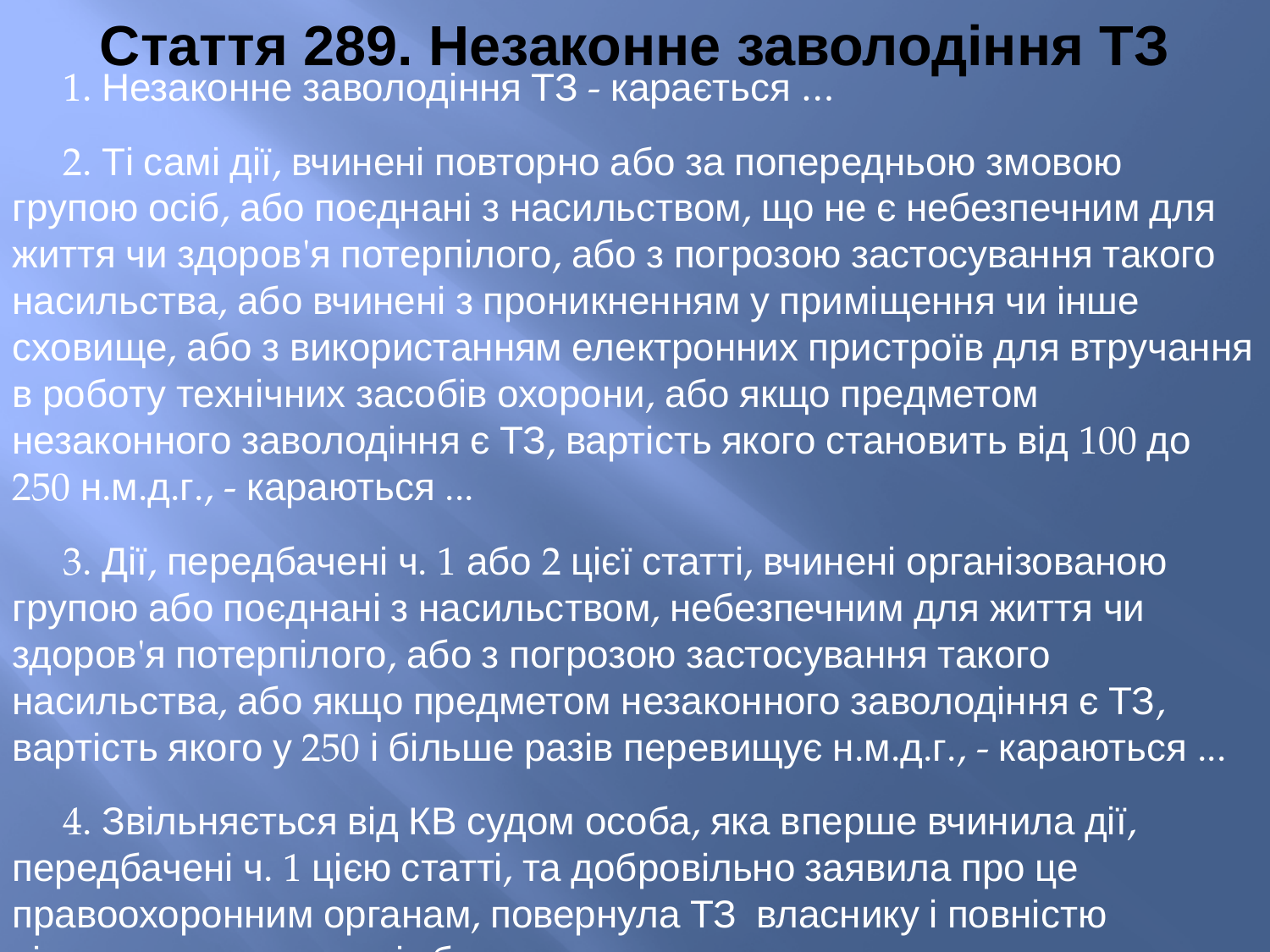

# Стаття 289. Незаконне заволодіння ТЗ
1. Незаконне заволодіння ТЗ - карається …

2. Ті самі дії, вчинені повторно або за попередньою змовою групою осіб, або поєднані з насильством, що не є небезпечним для життя чи здоров'я потерпілого, або з погрозою застосування такого насильства, або вчинені з проникненням у приміщення чи інше сховище, або з використанням електронних пристроїв для втручання в роботу технічних засобів охорони, або якщо предметом незаконного заволодіння є ТЗ, вартість якого становить від 100 до 250 н.м.д.г., - караються ...

3. Дії, передбачені ч. 1 або 2 цієї статті, вчинені організованою групою або поєднані з насильством, небезпечним для життя чи здоров'я потерпілого, або з погрозою застосування такого насильства, або якщо предметом незаконного заволодіння є ТЗ, вартість якого у 250 і більше разів перевищує н.м.д.г., - караються ...

4. Звільняється від КВ судом особа, яка вперше вчинила дії, передбачені ч. 1 цією статті, та добровільно заявила про це правоохоронним органам, повернула ТЗ  власнику і повністю відшкодувала завдані збитки.